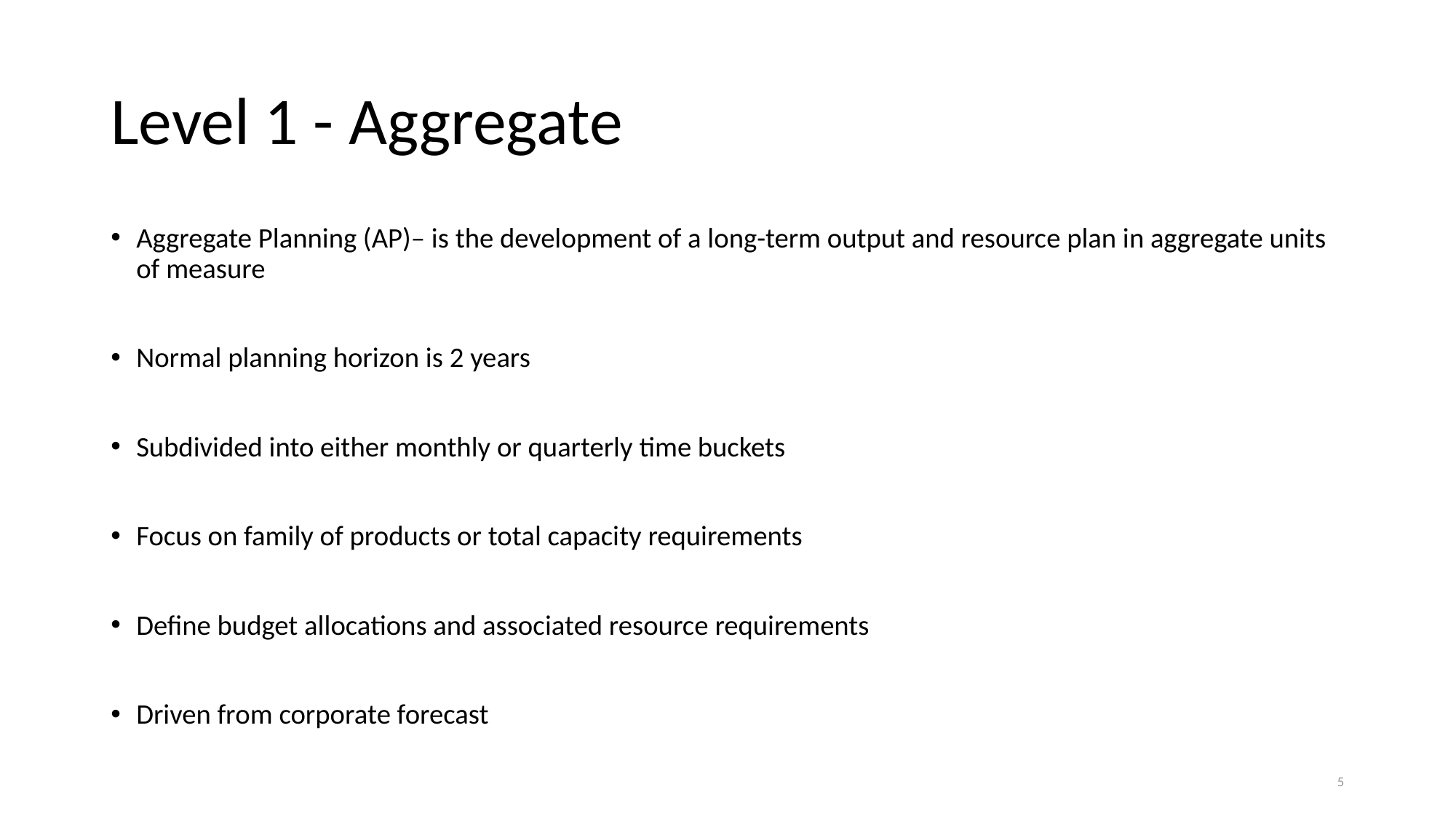

# Level 1 - Aggregate
Aggregate Planning (AP)– is the development of a long-term output and resource plan in aggregate units of measure

Normal planning horizon is 2 years

Subdivided into either monthly or quarterly time buckets

Focus on family of products or total capacity requirements

Define budget allocations and associated resource requirements

Driven from corporate forecast

5